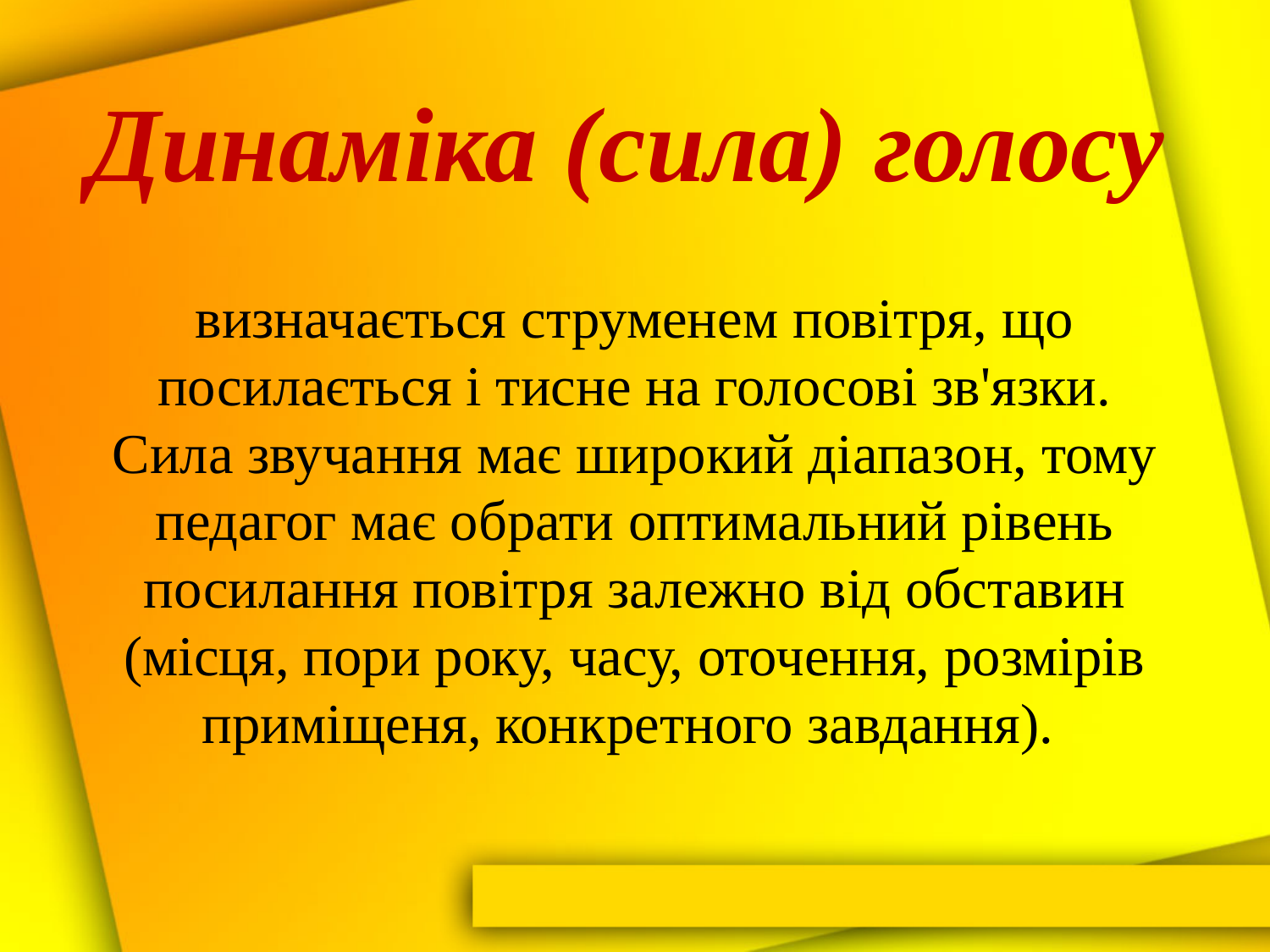

# Динаміка (сила) голосу
визначається струменем повітря, що посилається і тисне на голосові зв'язки. Сила звучання має широкий діапазон, тому педагог має обрати оптимальний рівень посилання повітря залежно від обставин (місця, пори року, часу, оточення, розмірів приміщен­я, конкретного завдання).